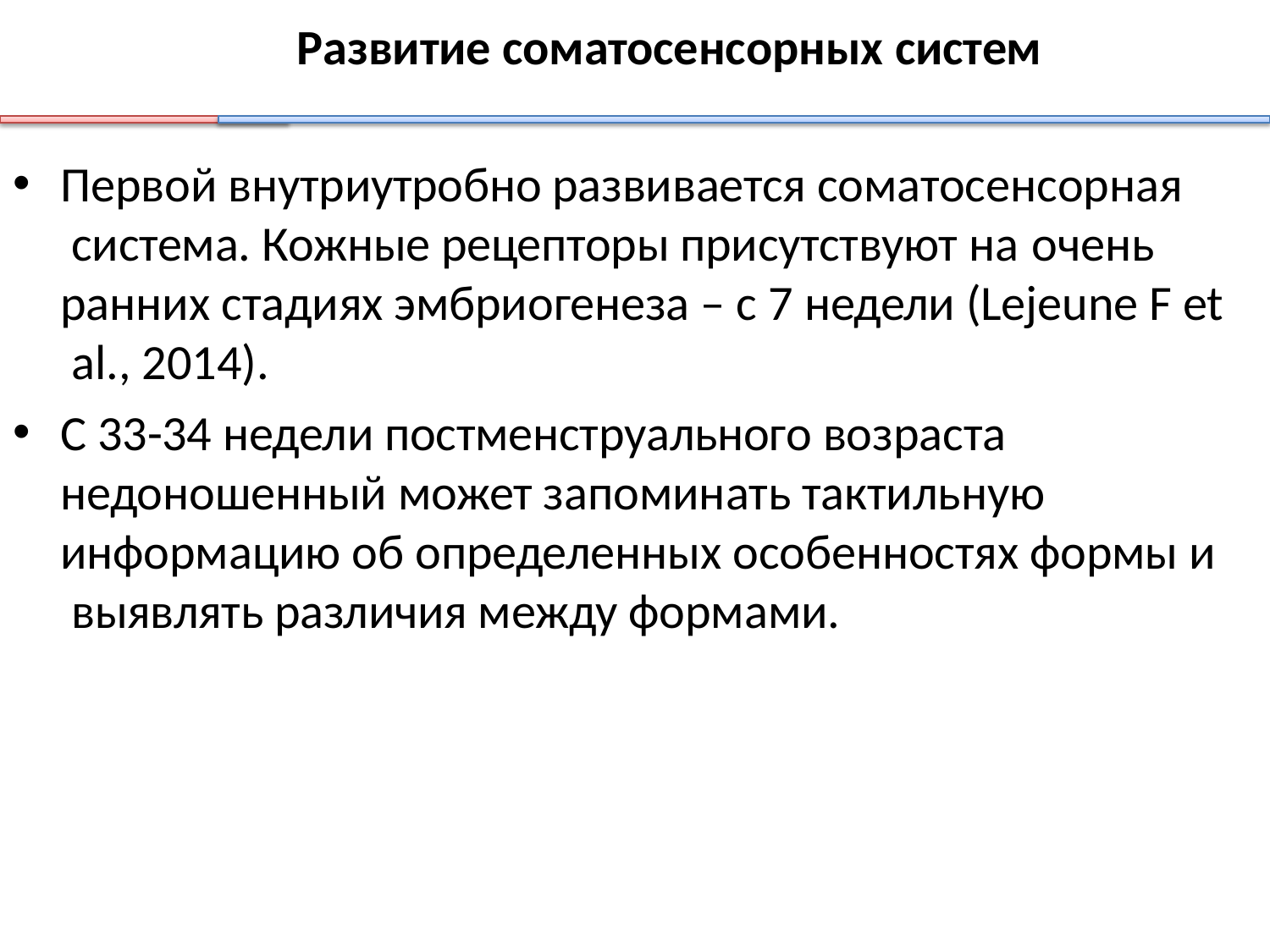

Развитие соматосенсорных систем

Первой внутриутробно развивается соматосенсорная  система. Кожные рецепторы присутствуют на очень
ранних стадиях эмбриогенеза – с 7 недели (Lejeune F et  al., 2014).
С 33-34 недели постменструального возраста  недоношенный может запоминать тактильную
информацию об определенных особенностях формы и  выявлять различия между формами.